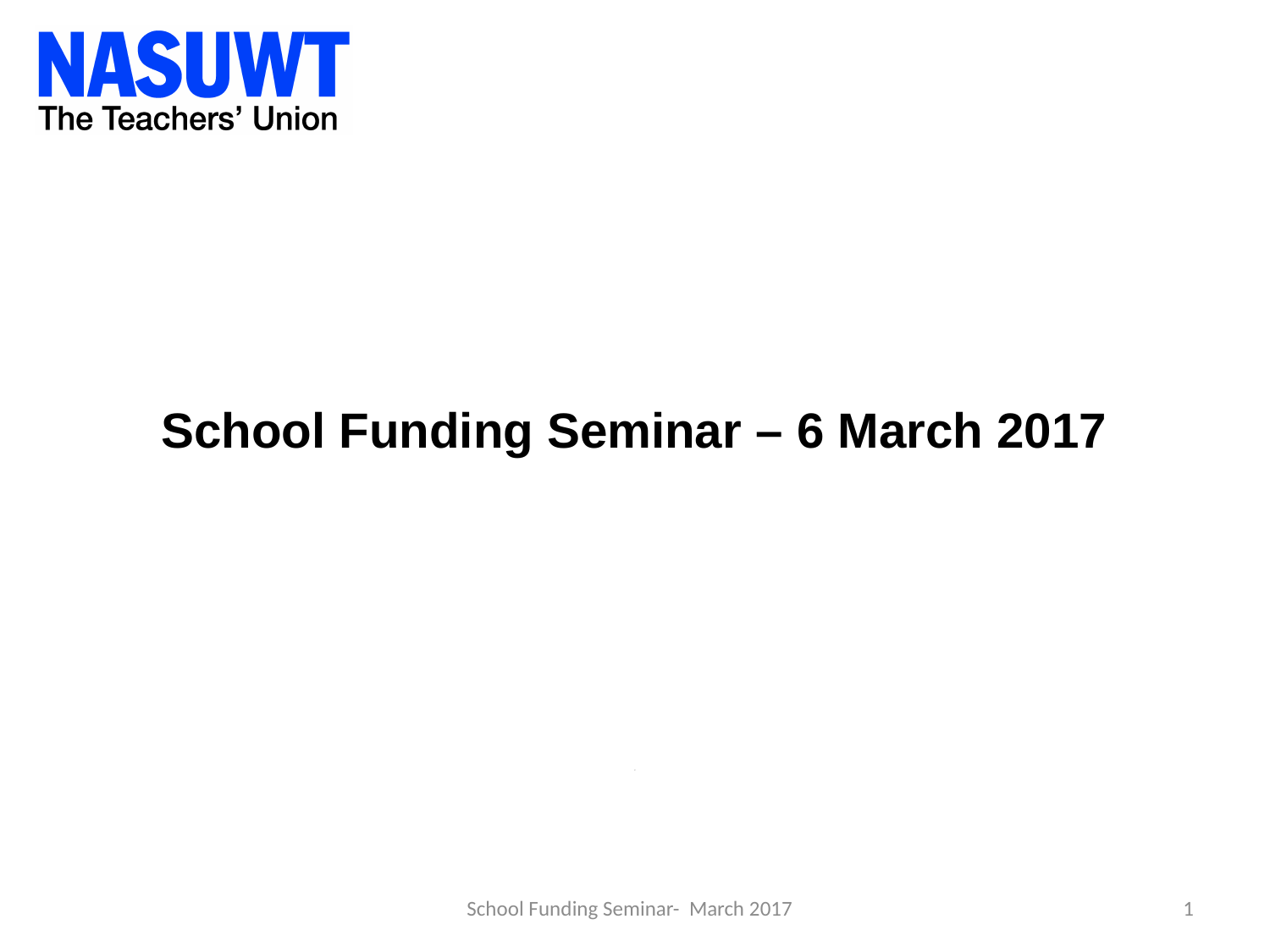

# School Funding Seminar – 6 March 2017

‘
School Funding Seminar-  March 2017
1